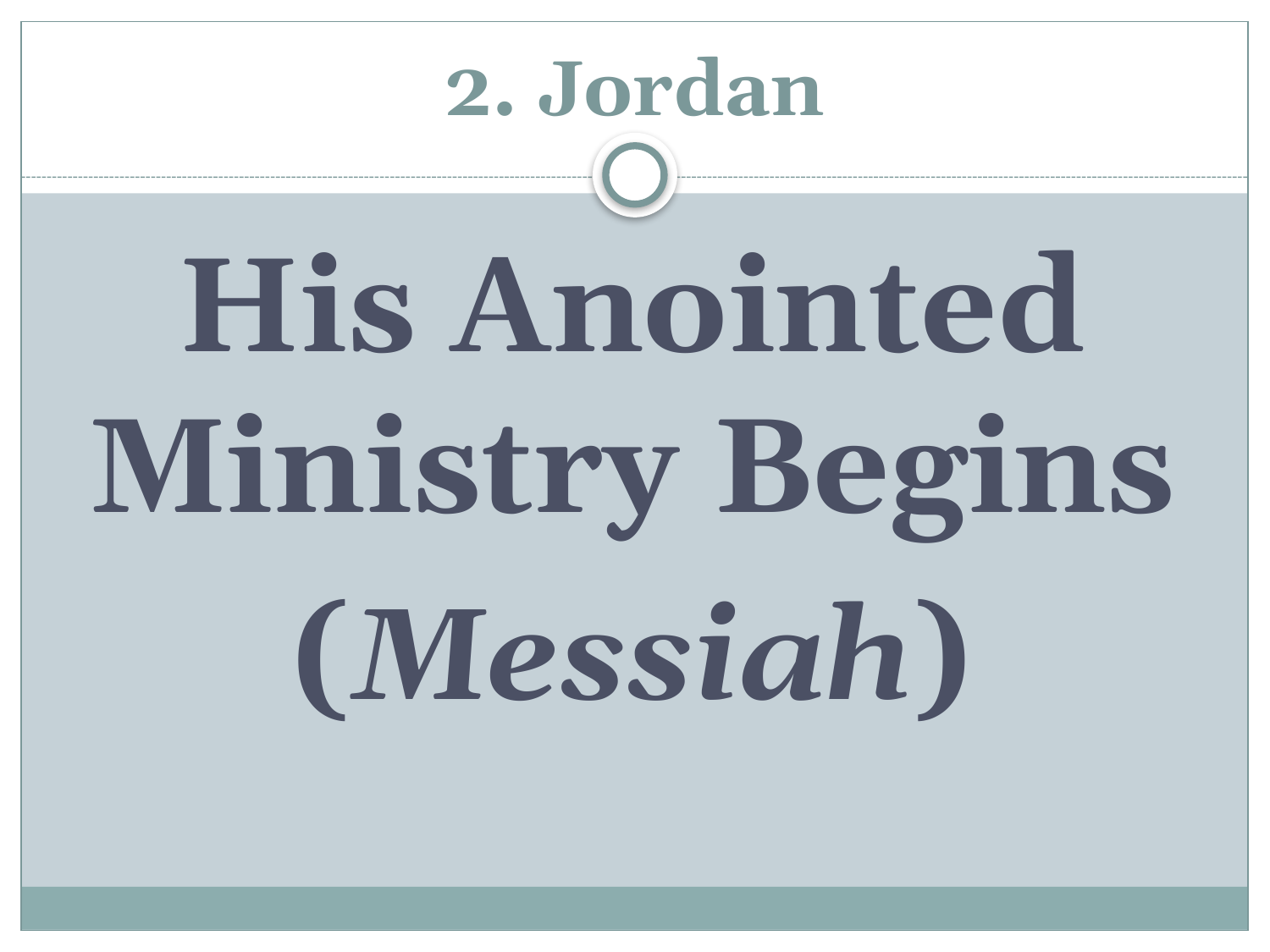

# 2. Jordan
His Anointed Ministry Begins
(Messiah)